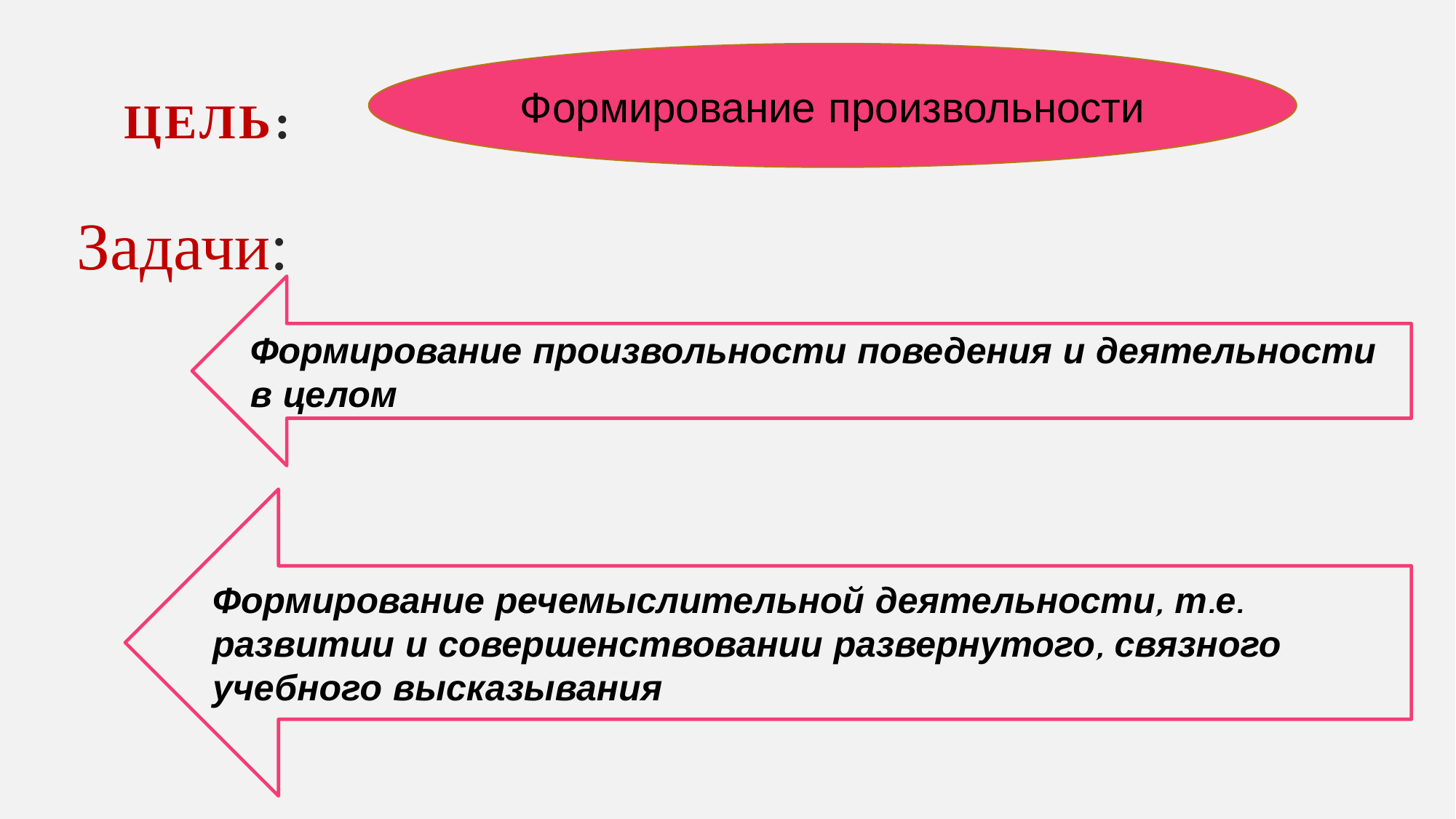

# Цель:
Формирование произвольности
Задачи:
Формирование произвольности поведения и деятельности в целом
Формирование речемыслительной деятельности, т.е. развитии и совершенствовании развернутого, связного учебного высказывания